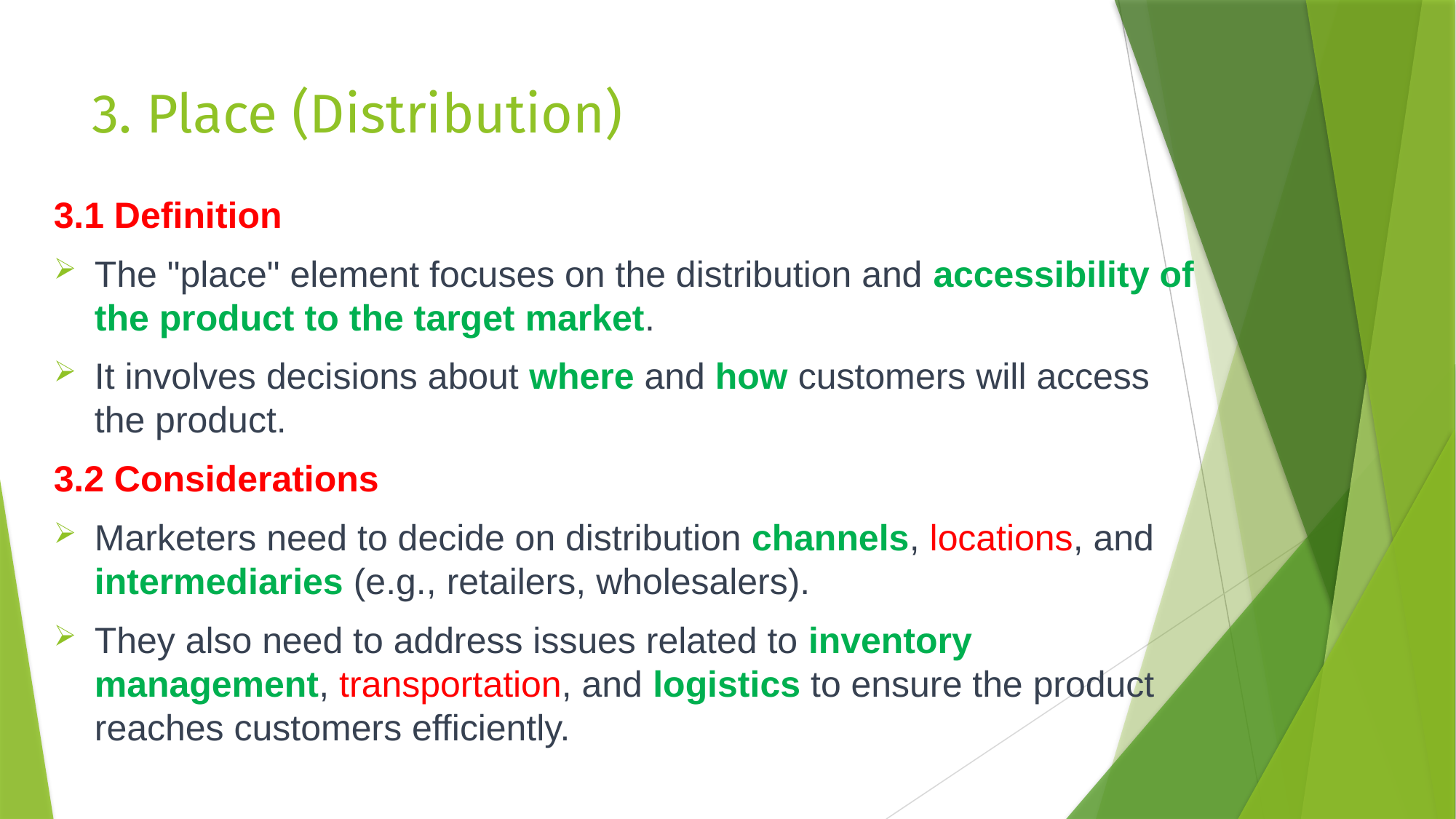

# 3. Place (Distribution)
3.1 Definition
The "place" element focuses on the distribution and accessibility of the product to the target market.
It involves decisions about where and how customers will access the product.
3.2 Considerations
Marketers need to decide on distribution channels, locations, and intermediaries (e.g., retailers, wholesalers).
They also need to address issues related to inventory management, transportation, and logistics to ensure the product reaches customers efficiently.